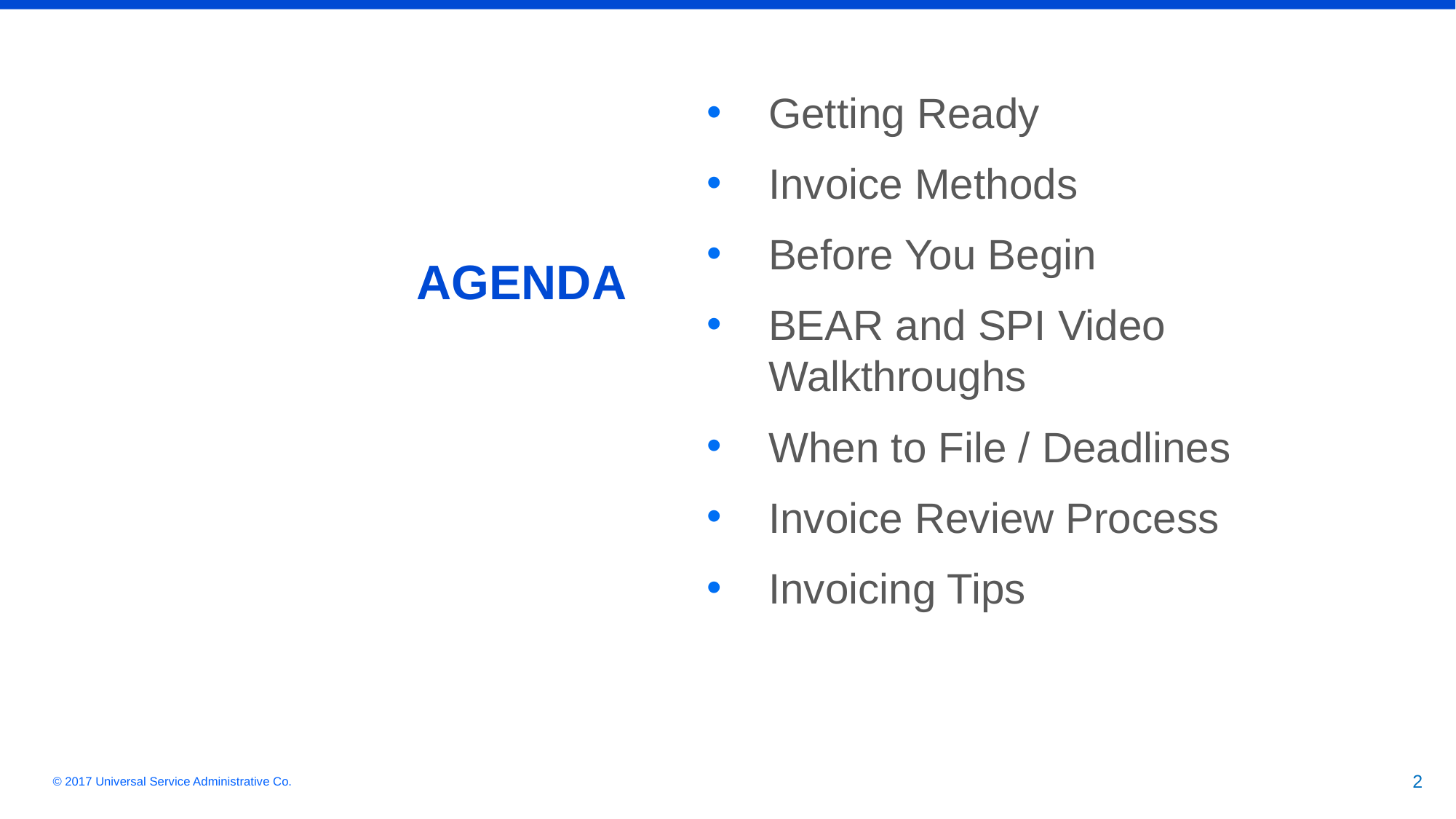

Getting Ready
Invoice Methods
Before You Begin
BEAR and SPI Video Walkthroughs
When to File / Deadlines
Invoice Review Process
Invoicing Tips

# AGENDA
© 2017 Universal Service Administrative Co.
2